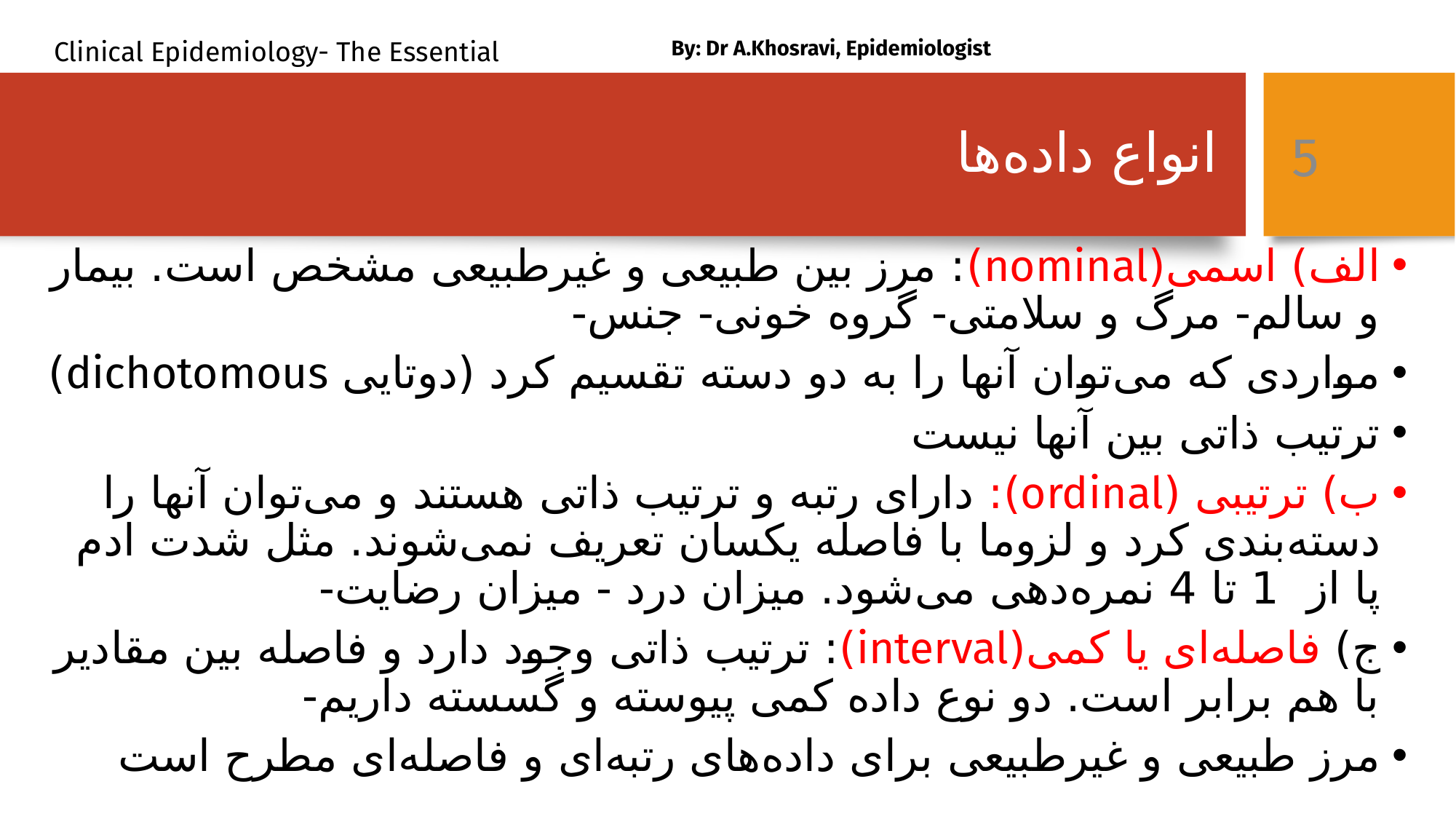

By: Dr A.Khosravi, Epidemiologist
# انواع داده‌ها
5
الف) اسمی(nominal): مرز بین طبیعی و غیرطبیعی مشخص است. بیمار و سالم- مرگ و سلامتی- گروه خونی- جنس-
مواردی که می‌توان آنها را به دو دسته تقسیم کرد (دوتایی dichotomous)
ترتیب ذاتی بین آنها نیست
ب) ترتیبی (ordinal): دارای رتبه و ترتیب ذاتی هستند و می‌توان آنها را دسته‌بندی کرد و لزوما با فاصله یکسان تعریف نمی‌شوند. مثل شدت ادم پا از  1 تا 4 نمره‌دهی می‌شود. میزان درد - میزان رضایت-
ج) فاصله‌ای یا کمی(interval): ترتیب ذاتی وجود دارد و فاصله بین مقادیر با هم برابر است. دو نوع داده کمی پیوسته و گسسته داریم-
مرز طبیعی و غیرطبیعی برای داده‌های رتبه‌ای و فاصله‌ای مطرح است